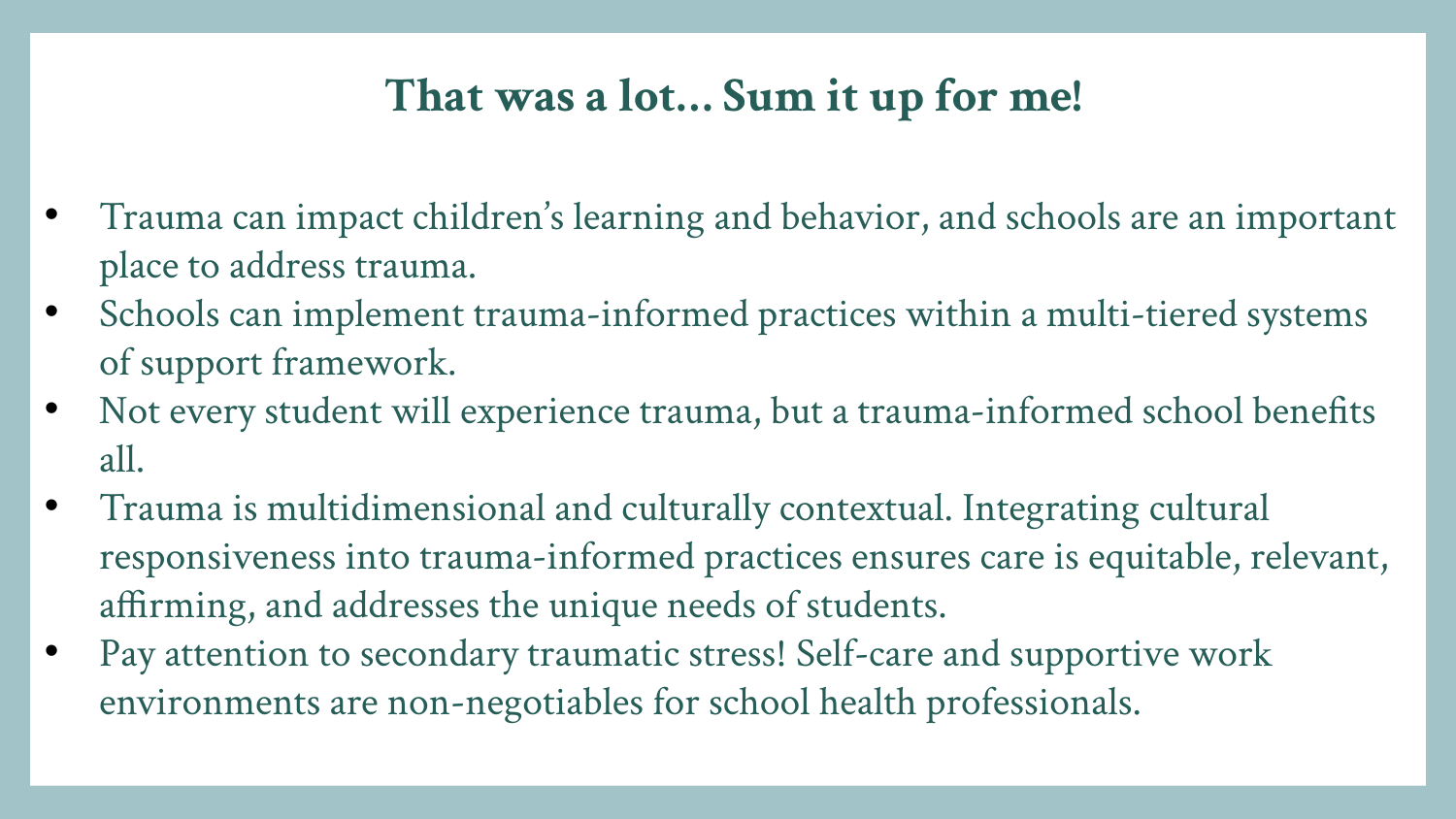

That was a lot… Sum it up for me!
Trauma can impact children’s learning and behavior, and schools are an important place to address trauma.
Schools can implement trauma-informed practices within a multi-tiered systems of support framework.
Not every student will experience trauma, but a trauma-informed school benefits all.
Trauma is multidimensional and culturally contextual. Integrating cultural responsiveness into trauma-informed practices ensures care is equitable, relevant, affirming, and addresses the unique needs of students.
Pay attention to secondary traumatic stress! Self-care and supportive work environments are non-negotiables for school health professionals.